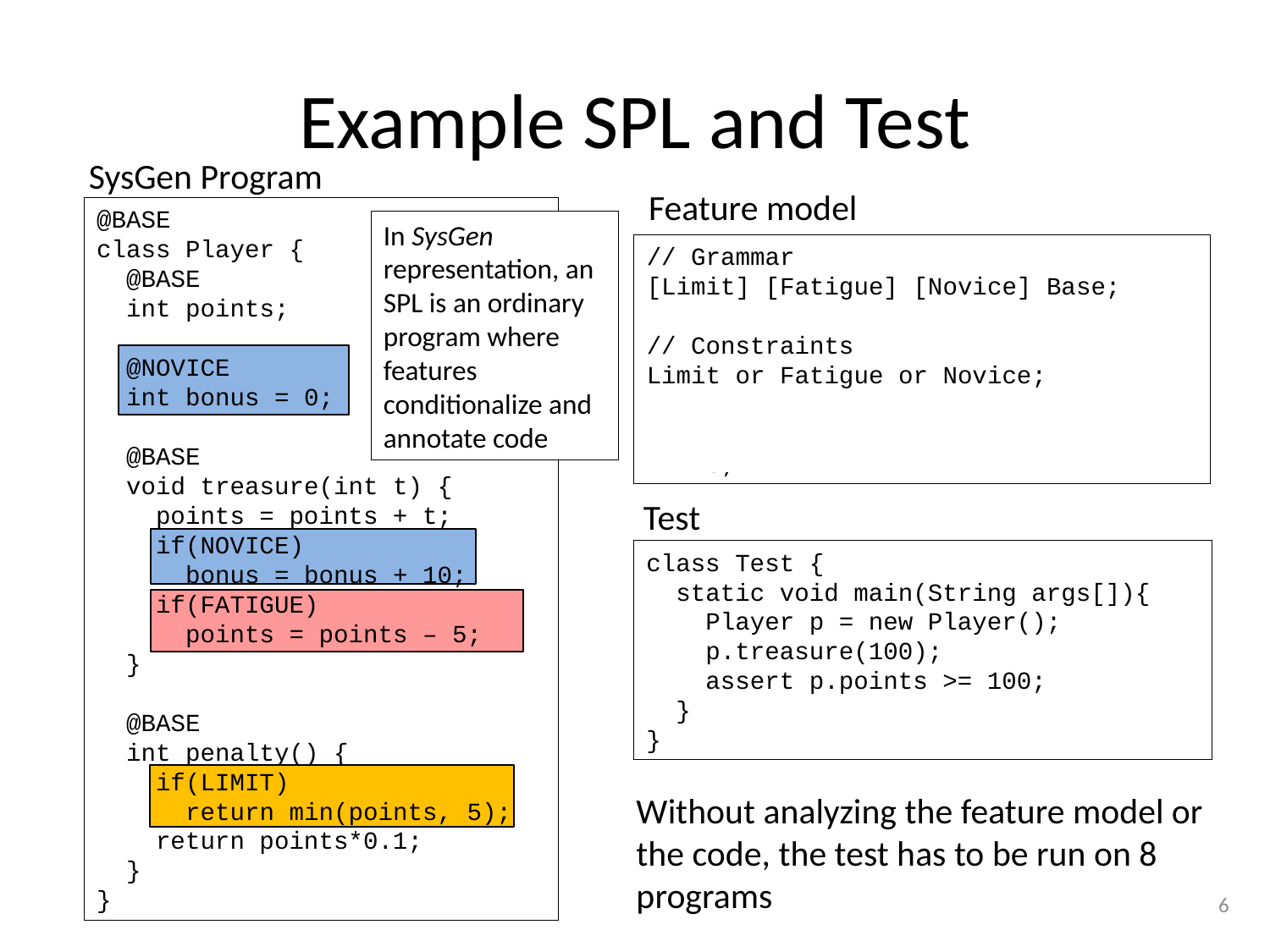

# Example SPL and Test
SysGen Program
Feature model
@BASE
class Player {
  @BASE
  int points;

  @NOVICE
  int bonus = 0;

  @BASE
  void treasure(int t) {
    points = points + t;
    if(NOVICE)
      bonus = bonus + 10;
    if(FATIGUE)
      points = points – 5;
  }

  @BASE
  int penalty() {
    if(LIMIT)
      return min(points, 5);
    return points*0.1;
  }
}
In SysGen representation, an SPL is an ordinary program where features conditionalize and annotate code
// Grammar
[Limit] [Fatigue] [Novice] Base;

// Constraints
Limit or Fatigue or Novice;

// Test constraints
Limit;

Test

class Test {
  static void main(String args[]){
    Player p = new Player();
    p.treasure(100);
    assert p.points >= 100;
  }
}

Without analyzing the feature model or the code, the test has to be run on 8 programs
6